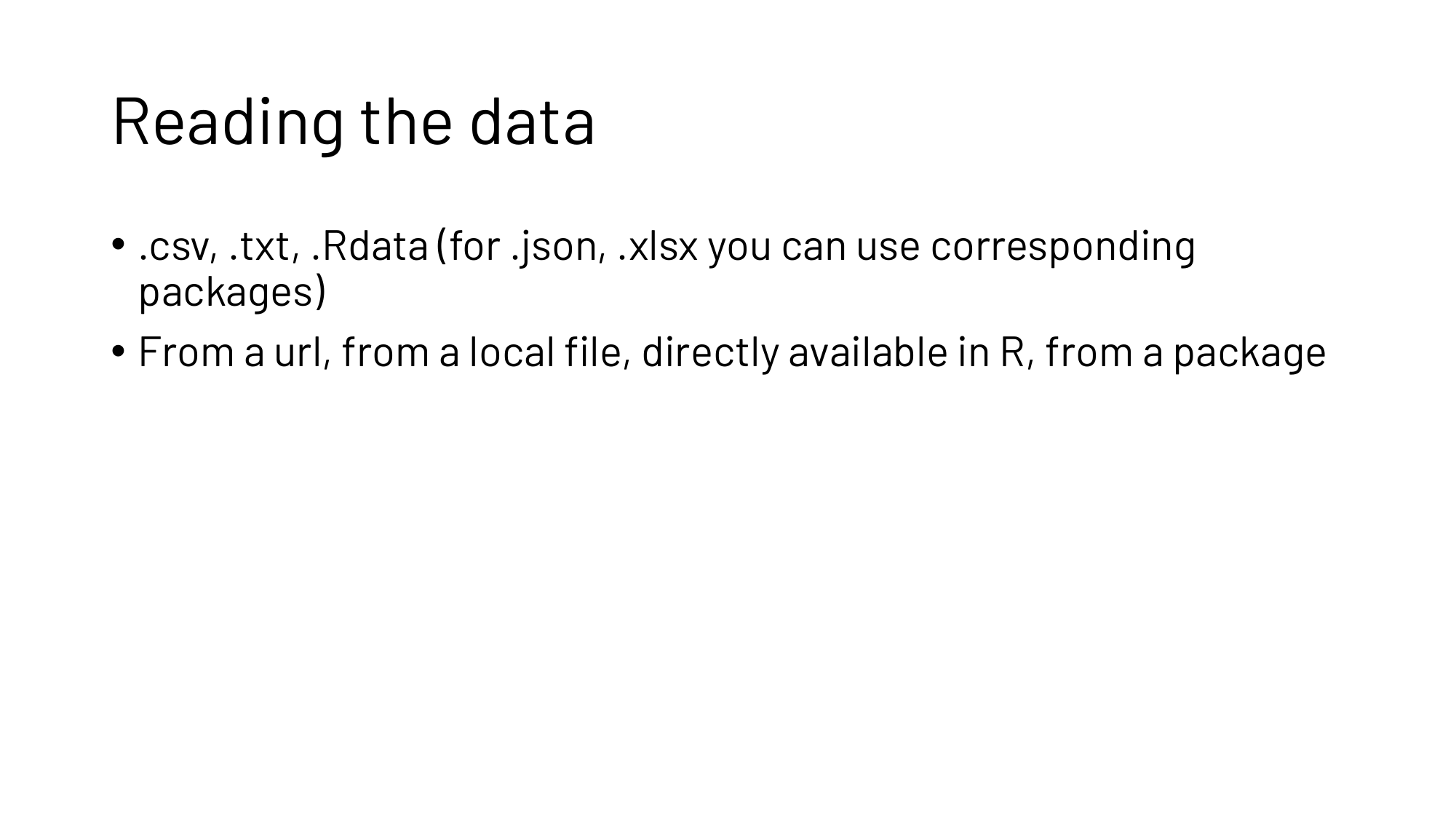

# Reading the data
.csv, .txt, .Rdata (for .json, .xlsx you can use corresponding packages)
From a url, from a local file, directly available in R, from a package